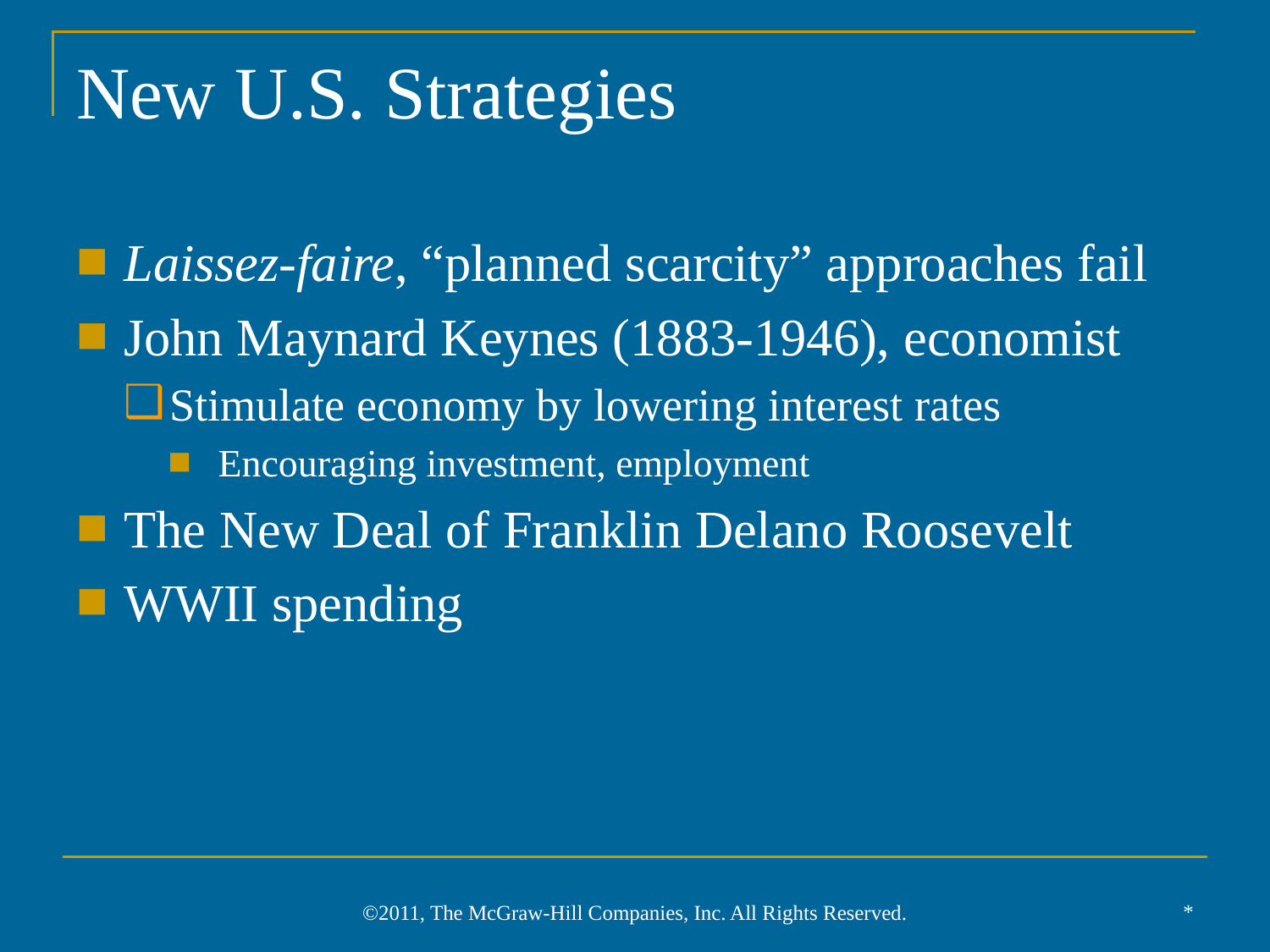

# New U.S. Strategies
Laissez-faire, “planned scarcity” approaches fail
John Maynard Keynes (1883-1946), economist
Stimulate economy by lowering interest rates
Encouraging investment, employment
The New Deal of Franklin Delano Roosevelt
WWII spending
*
©2011, The McGraw-Hill Companies, Inc. All Rights Reserved.